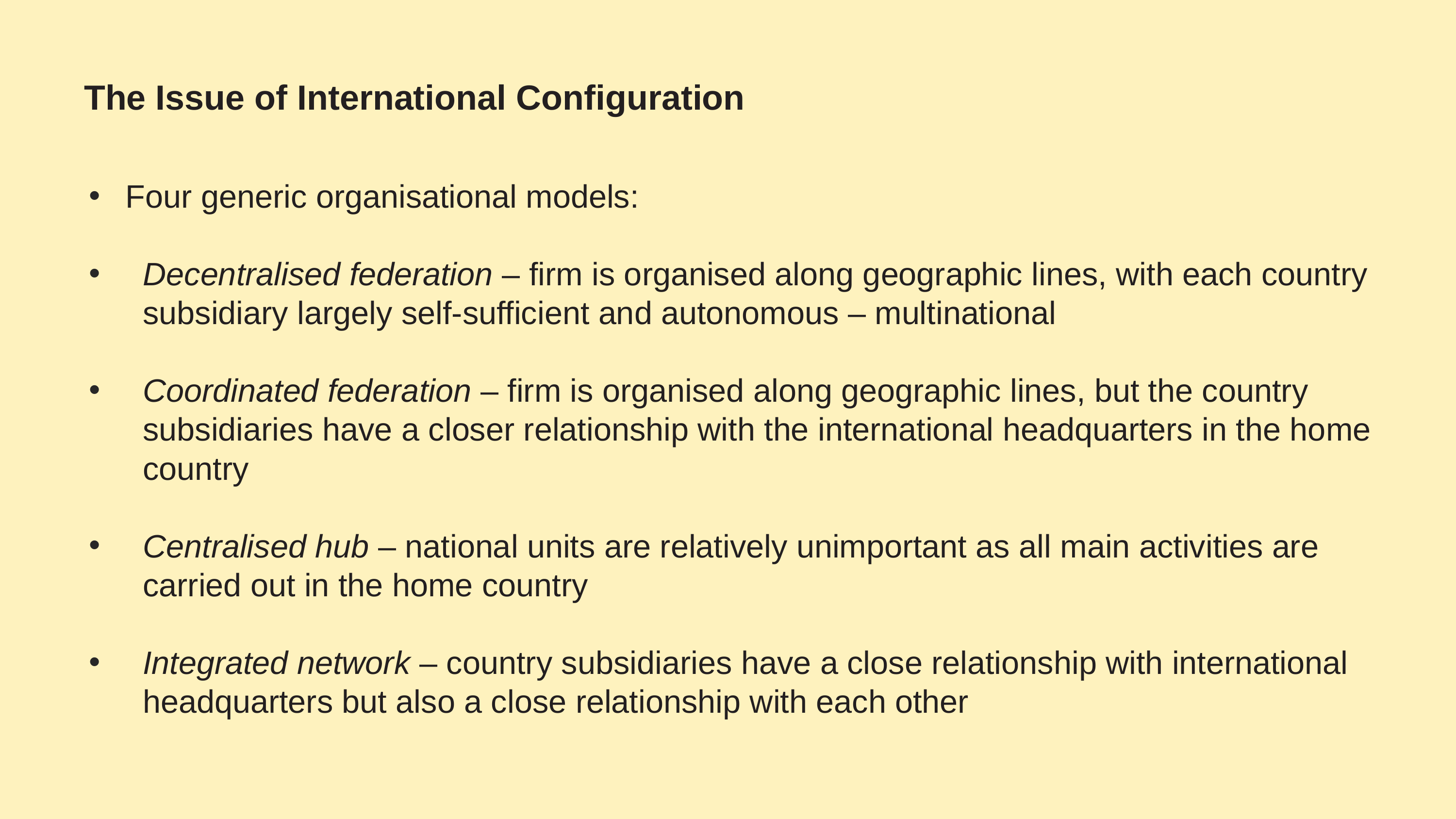

# The Issue of International Configuration
Four generic organisational models:

Decentralised federation – firm is organised along geographic lines, with each country subsidiary largely self-sufficient and autonomous – multinational

Coordinated federation – firm is organised along geographic lines, but the country subsidiaries have a closer relationship with the international headquarters in the home country

Centralised hub – national units are relatively unimportant as all main activities are carried out in the home country

Integrated network – country subsidiaries have a close relationship with international headquarters but also a close relationship with each other